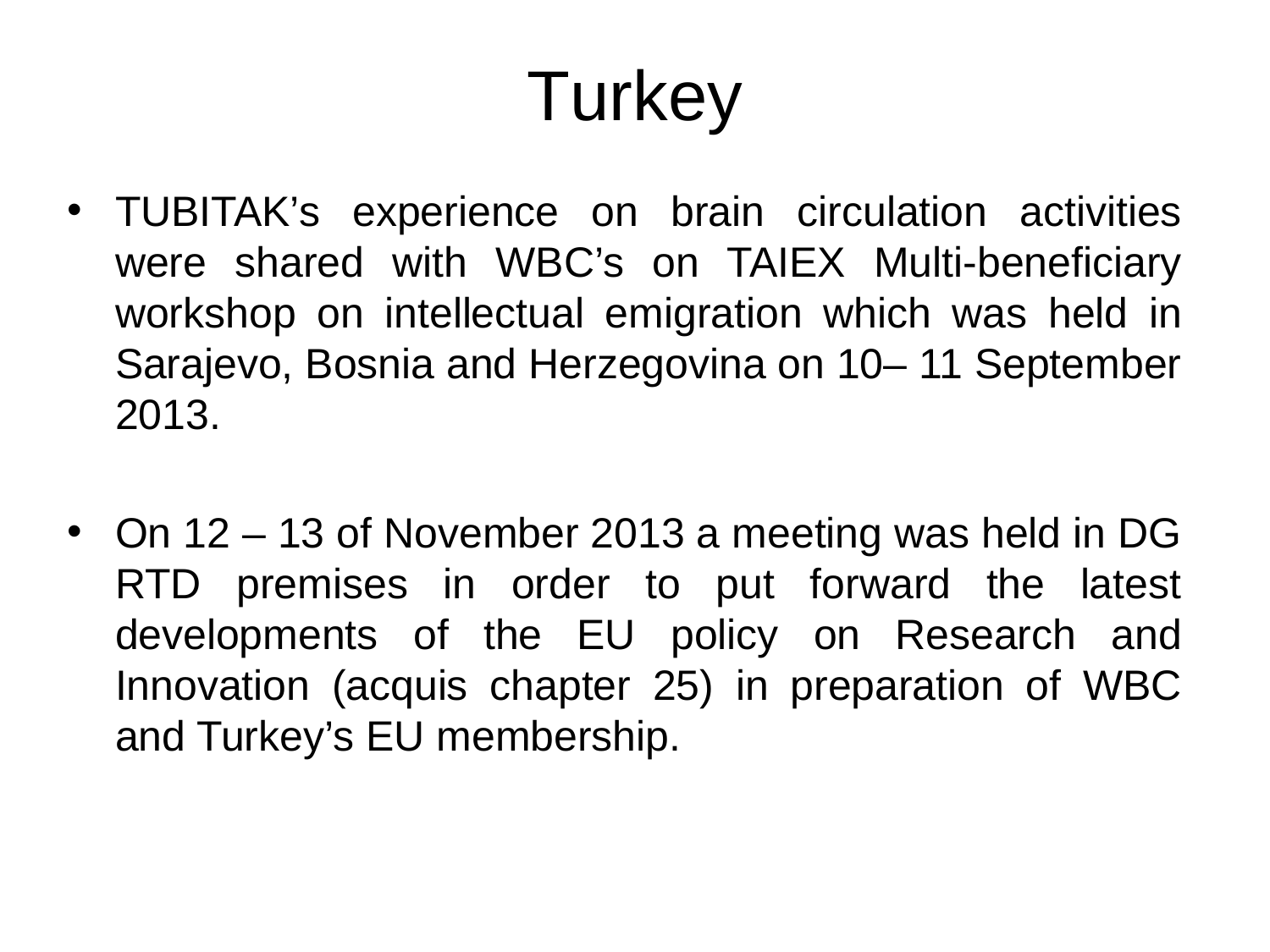

# Turkey
TUBITAK’s experience on brain circulation activities were shared with WBC’s on TAIEX Multi-beneficiary workshop on intellectual emigration which was held in Sarajevo, Bosnia and Herzegovina on 10– 11 September 2013.

On 12 – 13 of November 2013 a meeting was held in DG RTD premises in order to put forward the latest developments of the EU policy on Research and Innovation (acquis chapter 25) in preparation of WBC and Turkey’s EU membership.